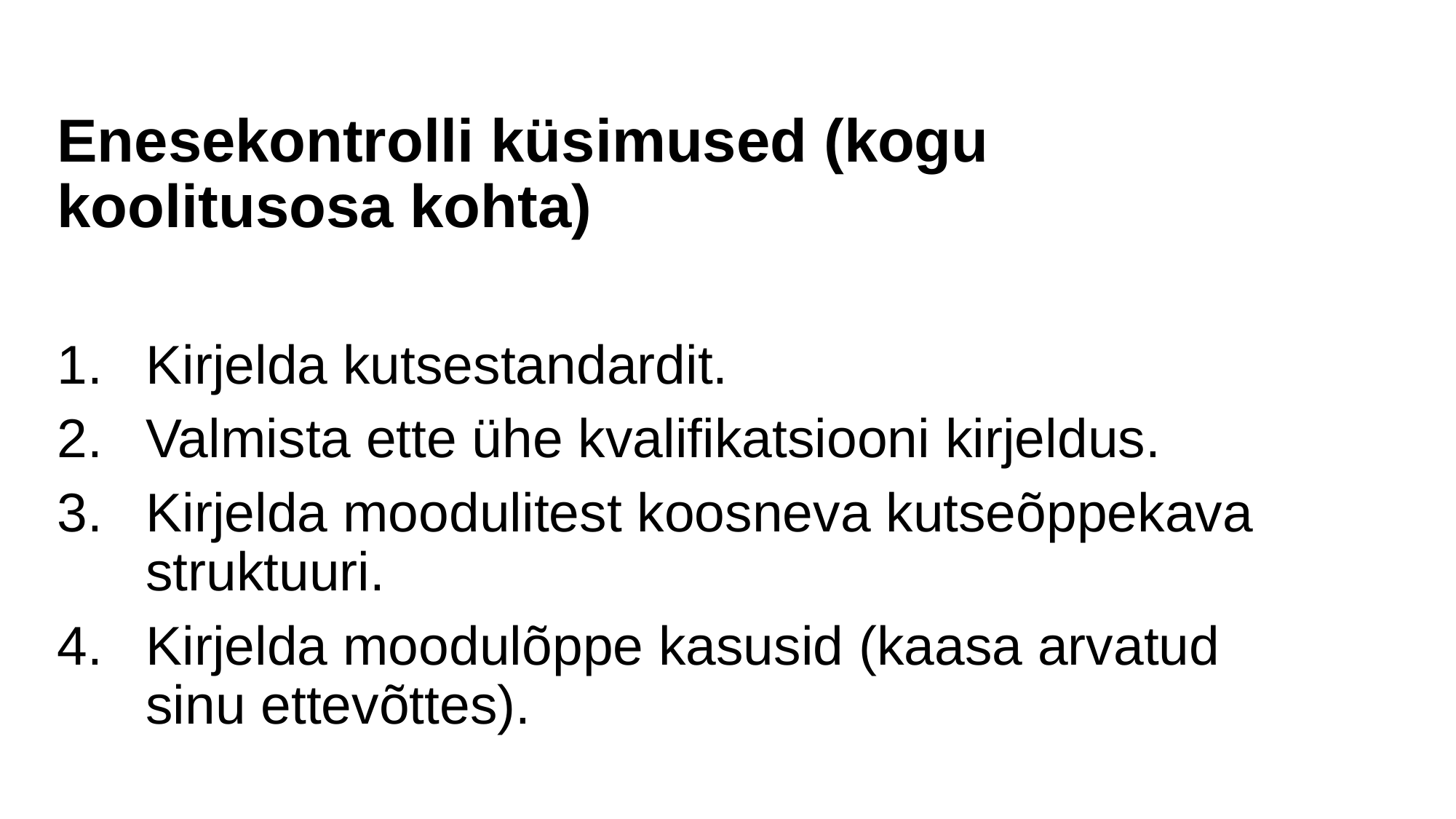

Enesekontrolli küsimused (kogu koolitusosa kohta)

Kirjelda kutsestandardit.
Valmista ette ühe kvalifikatsiooni kirjeldus.
Kirjelda moodulitest koosneva kutseõppekava struktuuri.
Kirjelda moodulõppe kasusid (kaasa arvatud sinu ettevõttes).